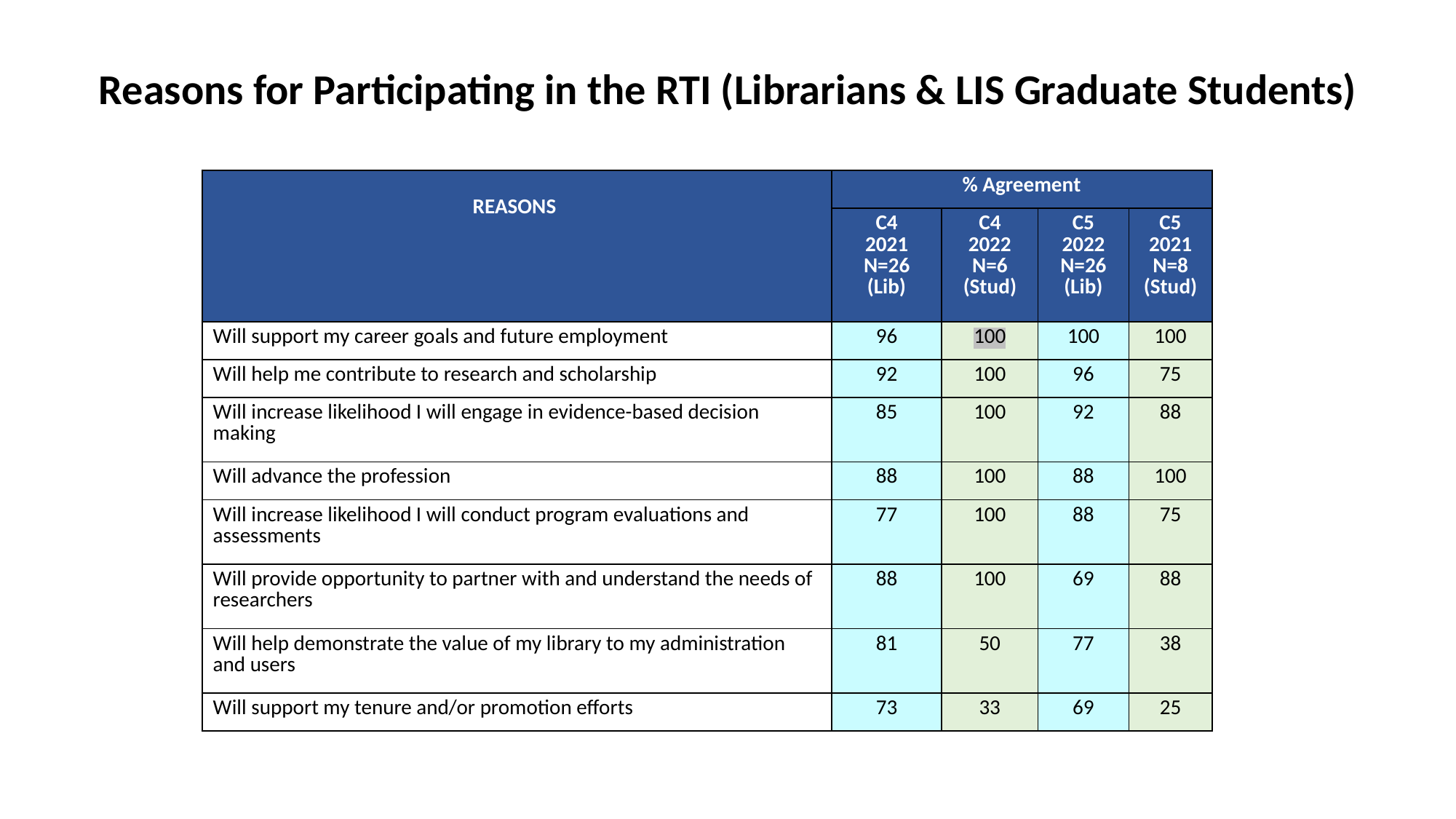

Reasons for Participating in the RTI (Librarians & LIS Graduate Students)
| REASONS | % Agreement |  |  |  |
| --- | --- | --- | --- | --- |
| REASONS | C4 2021 N=26 (Lib) | C4 2022 N=6 (Stud) | C5 2022 N=26 (Lib) | C5 2021 N=8 (Stud) |
| Will support my career goals and future employment | 96 | 100 | 100 | 100 |
| Will help me contribute to research and scholarship | 92 | 100 | 96 | 75 |
| Will increase likelihood I will engage in evidence-based decision making | 85 | 100 | 92 | 88 |
| Will advance the profession | 88 | 100 | 88 | 100 |
| Will increase likelihood I will conduct program evaluations and assessments | 77 | 100 | 88 | 75 |
| Will provide opportunity to partner with and understand the needs of researchers | 88 | 100 | 69 | 88 |
| Will help demonstrate the value of my library to my administration and users | 81 | 50 | 77 | 38 |
| Will support my tenure and/or promotion efforts | 73 | 33 | 69 | 25 |